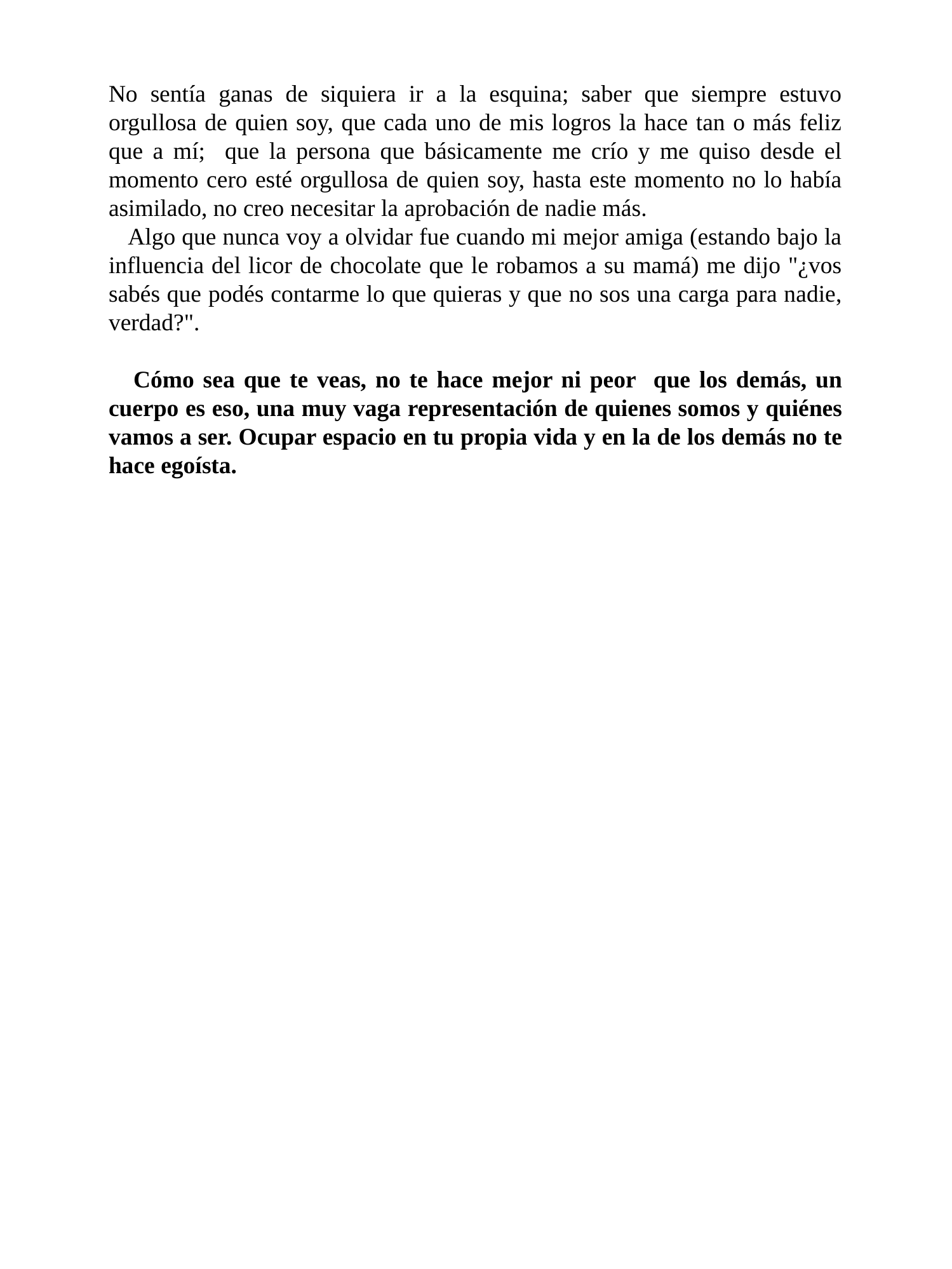

No sentía ganas de siquiera ir a la esquina; saber que siempre estuvo orgullosa de quien soy, que cada uno de mis logros la hace tan o más feliz que a mí;  que la persona que básicamente me crío y me quiso desde el momento cero esté orgullosa de quien soy, hasta este momento no lo había asimilado, no creo necesitar la aprobación de nadie más.
   Algo que nunca voy a olvidar fue cuando mi mejor amiga (estando bajo la influencia del licor de chocolate que le robamos a su mamá) me dijo "¿vos sabés que podés contarme lo que quieras y que no sos una carga para nadie, verdad?".

   Cómo sea que te veas, no te hace mejor ni peor  que los demás, un cuerpo es eso, una muy vaga representación de quienes somos y quiénes vamos a ser. Ocupar espacio en tu propia vida y en la de los demás no te hace egoísta.